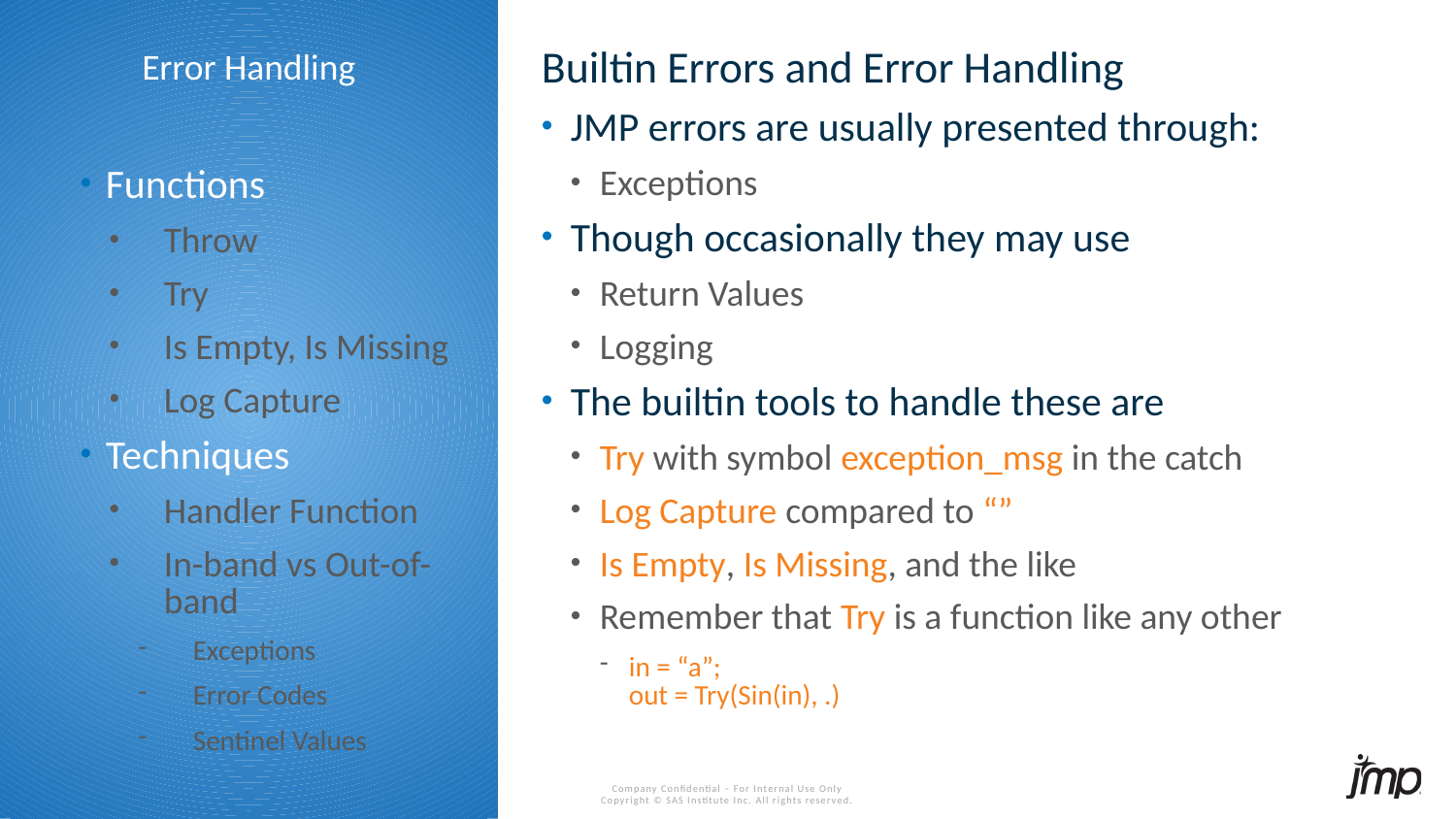

Builtin Errors and Error Handling
# Error Handling
JMP errors are usually presented through:
Exceptions
Though occasionally they may use
Return Values
Logging
The builtin tools to handle these are
Try with symbol exception_msg in the catch
Log Capture compared to “”
Is Empty, Is Missing, and the like
Remember that Try is a function like any other
in = “a”;
out = Try(Sin(in), .)
Functions
Throw
Try
Is Empty, Is Missing
Log Capture
Techniques
Handler Function
In-band vs Out-of-band
Exceptions
Error Codes
Sentinel Values